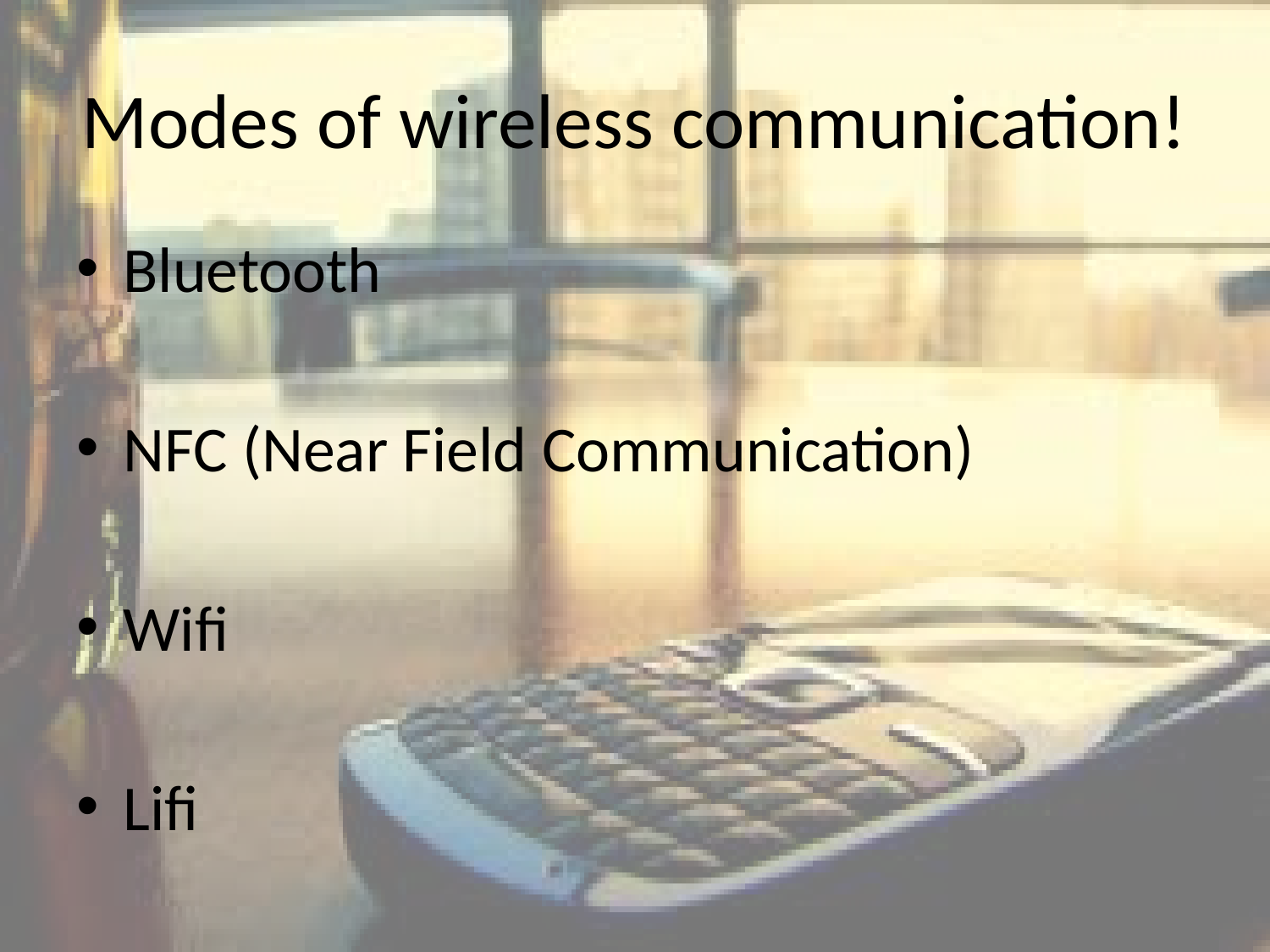

# Modes of wireless communication!
Bluetooth

NFC (Near Field Communication)

Wifi

Lifi